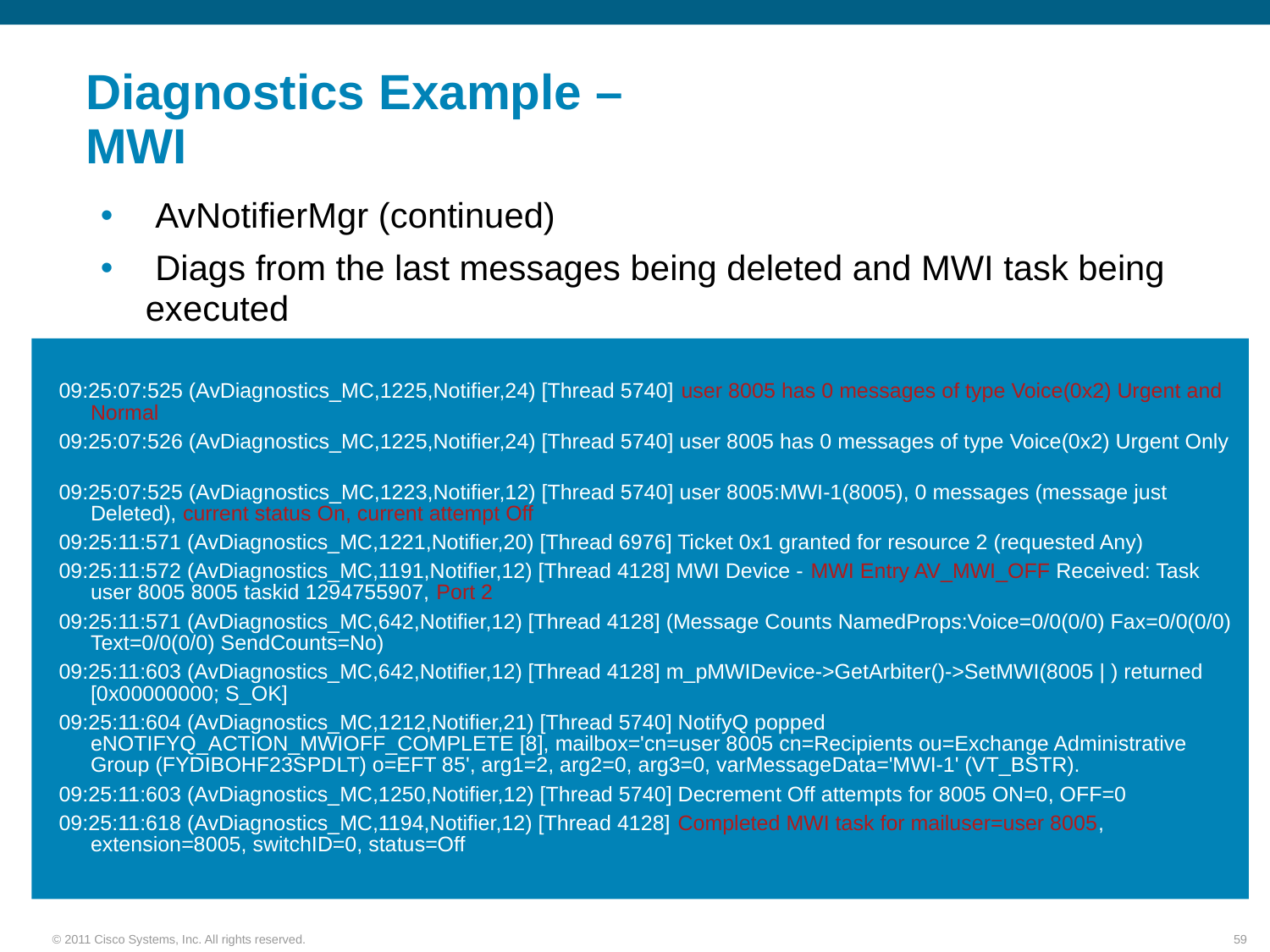

# Diagnostics Example – MWI
 AvNotifierMgr (continued)
 Diags from the last messages being deleted and MWI task being executed
09:25:07:525 (AvDiagnostics_MC,1225,Notifier,24) [Thread 5740] user 8005 has 0 messages of type Voice(0x2) Urgent and Normal
09:25:07:526 (AvDiagnostics_MC,1225,Notifier,24) [Thread 5740] user 8005 has 0 messages of type Voice(0x2) Urgent Only
09:25:07:525 (AvDiagnostics_MC,1223,Notifier,12) [Thread 5740] user 8005:MWI-1(8005), 0 messages (message just Deleted), current status On, current attempt Off
09:25:11:571 (AvDiagnostics_MC,1221,Notifier,20) [Thread 6976] Ticket 0x1 granted for resource 2 (requested Any)
09:25:11:572 (AvDiagnostics_MC,1191,Notifier,12) [Thread 4128] MWI Device - MWI Entry AV_MWI_OFF Received: Task user 8005 8005 taskid 1294755907, Port 2
09:25:11:571 (AvDiagnostics_MC,642,Notifier,12) [Thread 4128] (Message Counts NamedProps:Voice=0/0(0/0) Fax=0/0(0/0) Text=0/0(0/0) SendCounts=No)
09:25:11:603 (AvDiagnostics_MC,642,Notifier,12) [Thread 4128] m_pMWIDevice->GetArbiter()->SetMWI(8005 | ) returned [0x00000000; S_OK]
09:25:11:604 (AvDiagnostics_MC,1212,Notifier,21) [Thread 5740] NotifyQ popped eNOTIFYQ_ACTION_MWIOFF_COMPLETE [8], mailbox='cn=user 8005 cn=Recipients ou=Exchange Administrative Group (FYDIBOHF23SPDLT) o=EFT 85', arg1=2, arg2=0, arg3=0, varMessageData='MWI-1' (VT_BSTR).
09:25:11:603 (AvDiagnostics_MC,1250,Notifier,12) [Thread 5740] Decrement Off attempts for 8005 ON=0, OFF=0
09:25:11:618 (AvDiagnostics_MC,1194,Notifier,12) [Thread 4128] Completed MWI task for mailuser=user 8005, extension=8005, switchID=0, status=Off